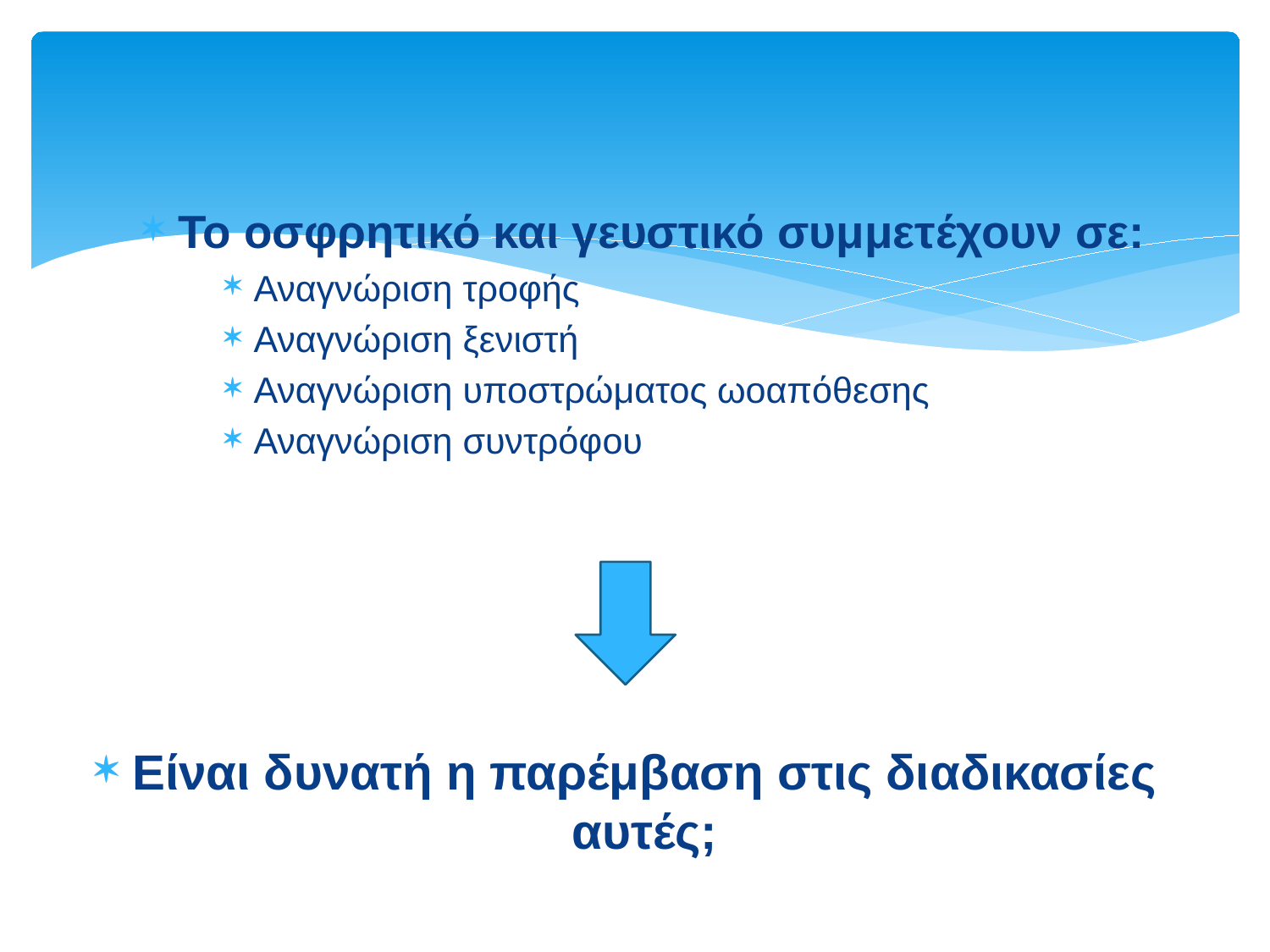

Το οσφρητικό και γευστικό συμμετέχουν σε:
Αναγνώριση τροφής
Αναγνώριση ξενιστή
Αναγνώριση υποστρώματος ωοαπόθεσης
Αναγνώριση συντρόφου

Είναι δυνατή η παρέμβαση στις διαδικασίες αυτές;